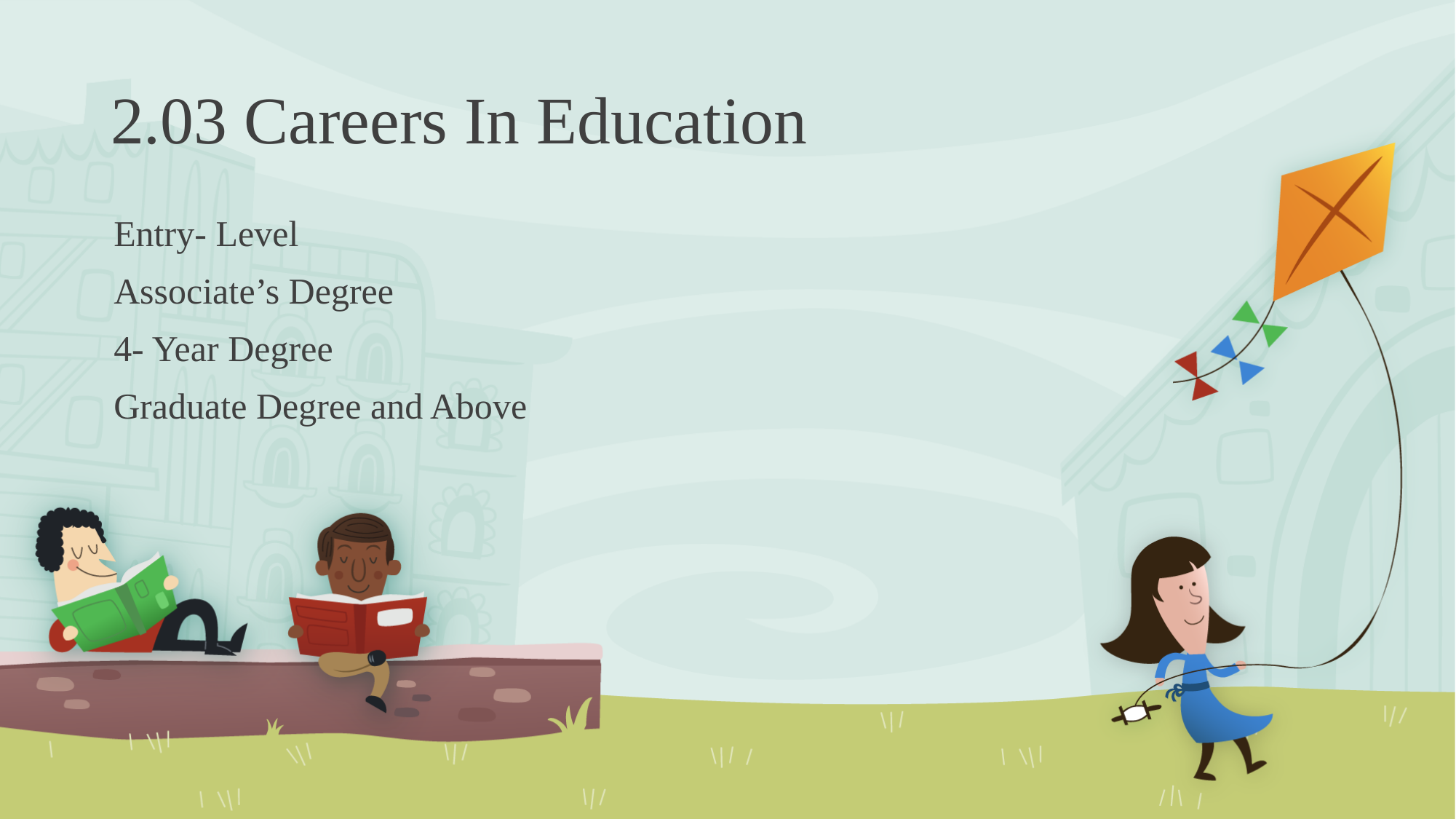

# 2.03 Careers In Education
Entry- Level
Associate’s Degree
4- Year Degree
Graduate Degree and Above